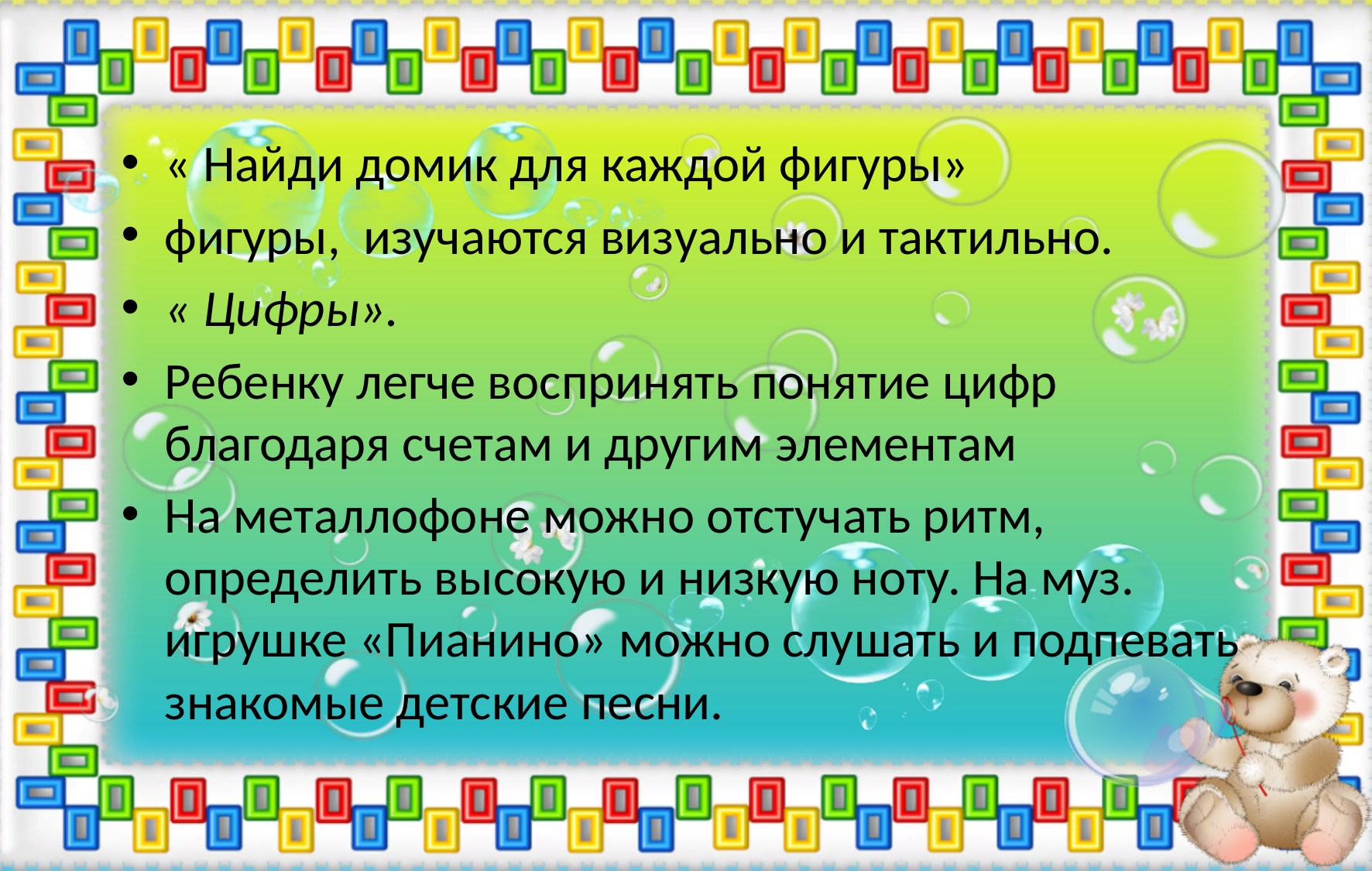

« Найди домик для каждой фигуры»
фигуры,  изучаются визуально и тактильно.
« Цифры».
Ребенку легче воспринять понятие цифр благодаря счетам и другим элементам
На металлофоне можно отстучать ритм, определить высокую и низкую ноту. На муз. игрушке «Пианино» можно слушать и подпевать знакомые детские песни.